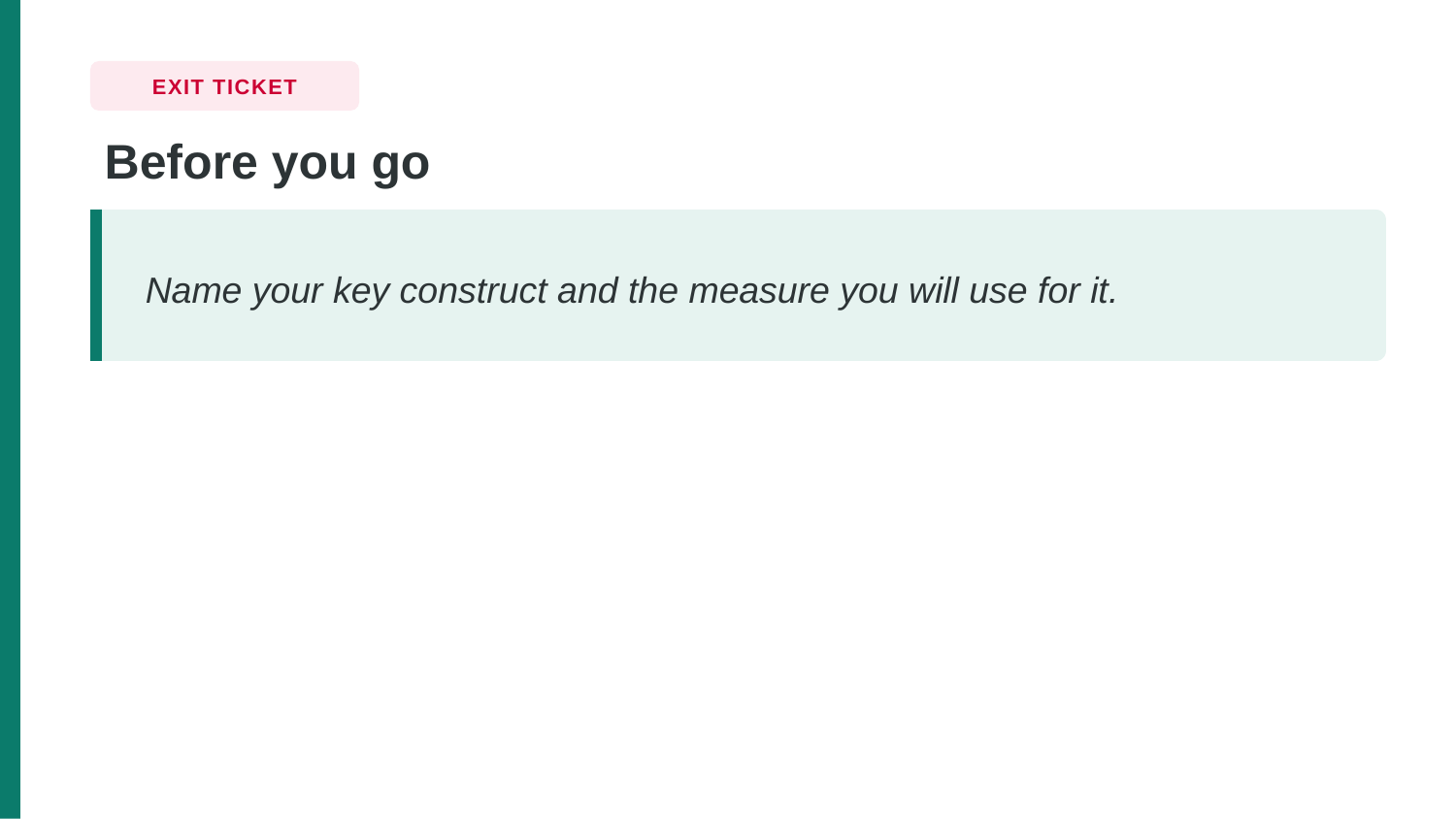

EXIT TICKET
Before you go

Name your key construct and the measure you will use for it.